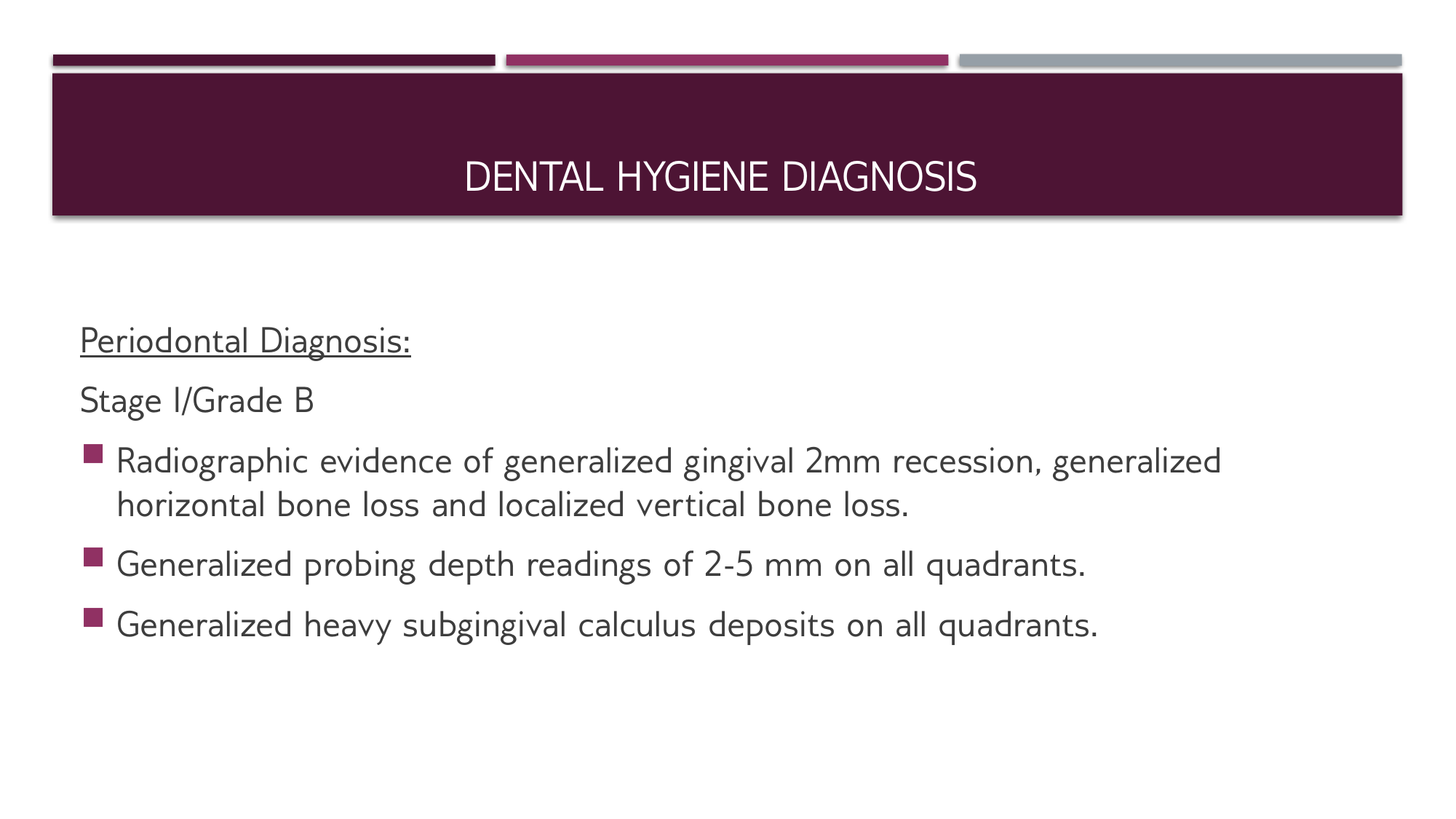

# Dental hygiene diagnosis
Periodontal Diagnosis:
Stage I/Grade B
Radiographic evidence of generalized gingival 2mm recession, generalized horizontal bone loss and localized vertical bone loss.
Generalized probing depth readings of 2-5 mm on all quadrants.
Generalized heavy subgingival calculus deposits on all quadrants.